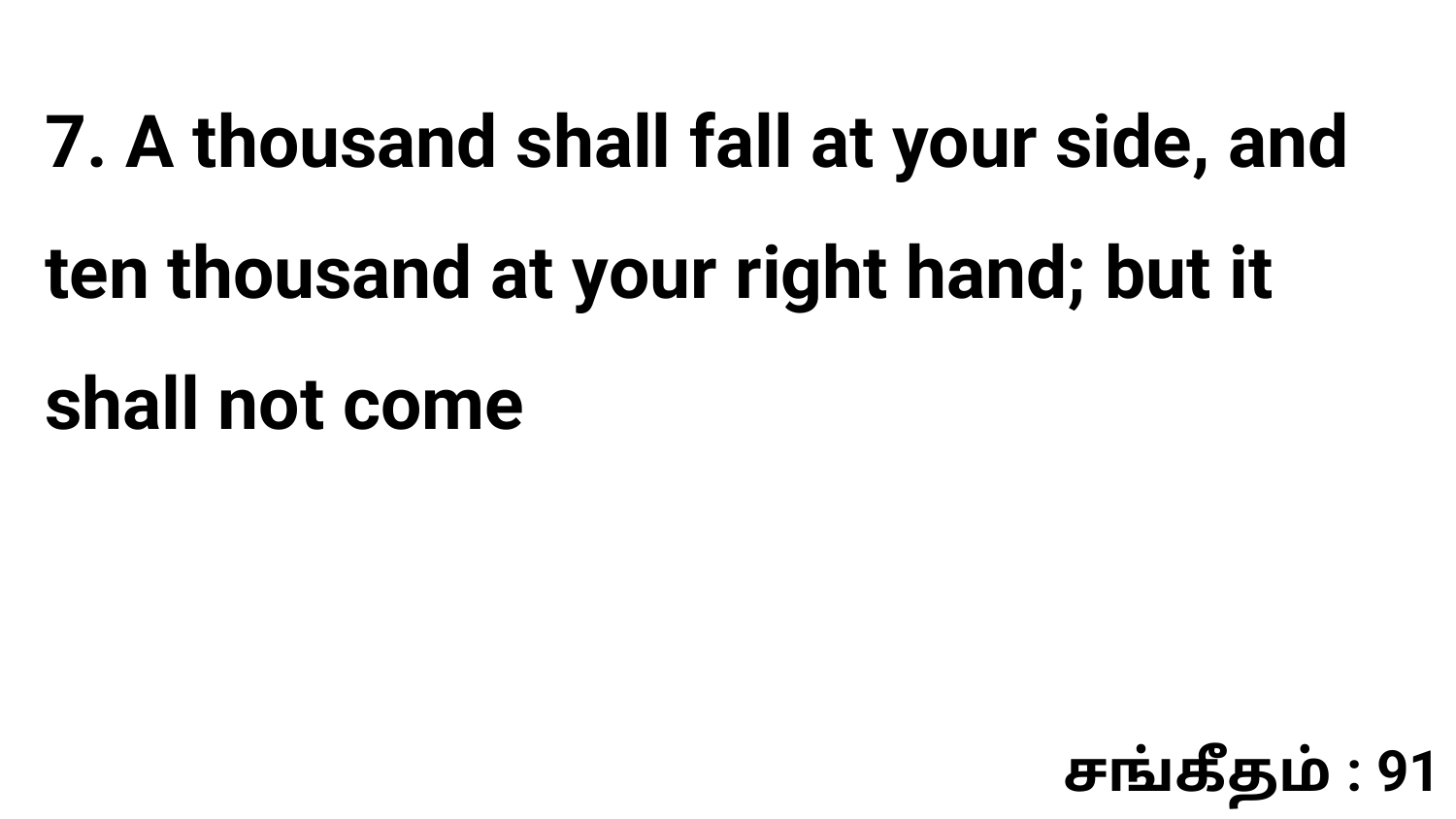

7. A thousand shall fall at your side, and ten thousand at your right hand; but it shall not come
சங்கீதம் : 91